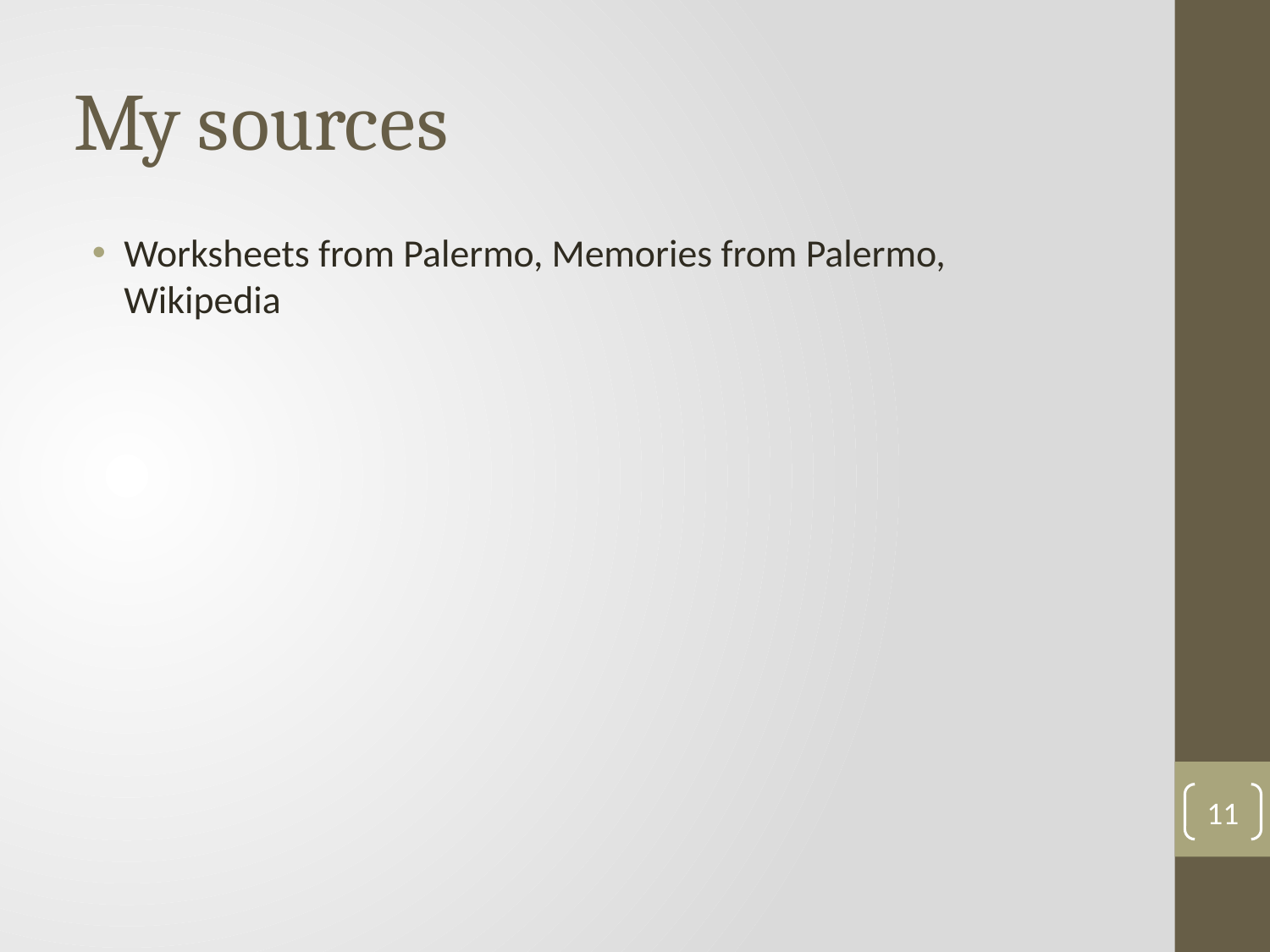

# My sources
Worksheets from Palermo, Memories from Palermo, Wikipedia
11